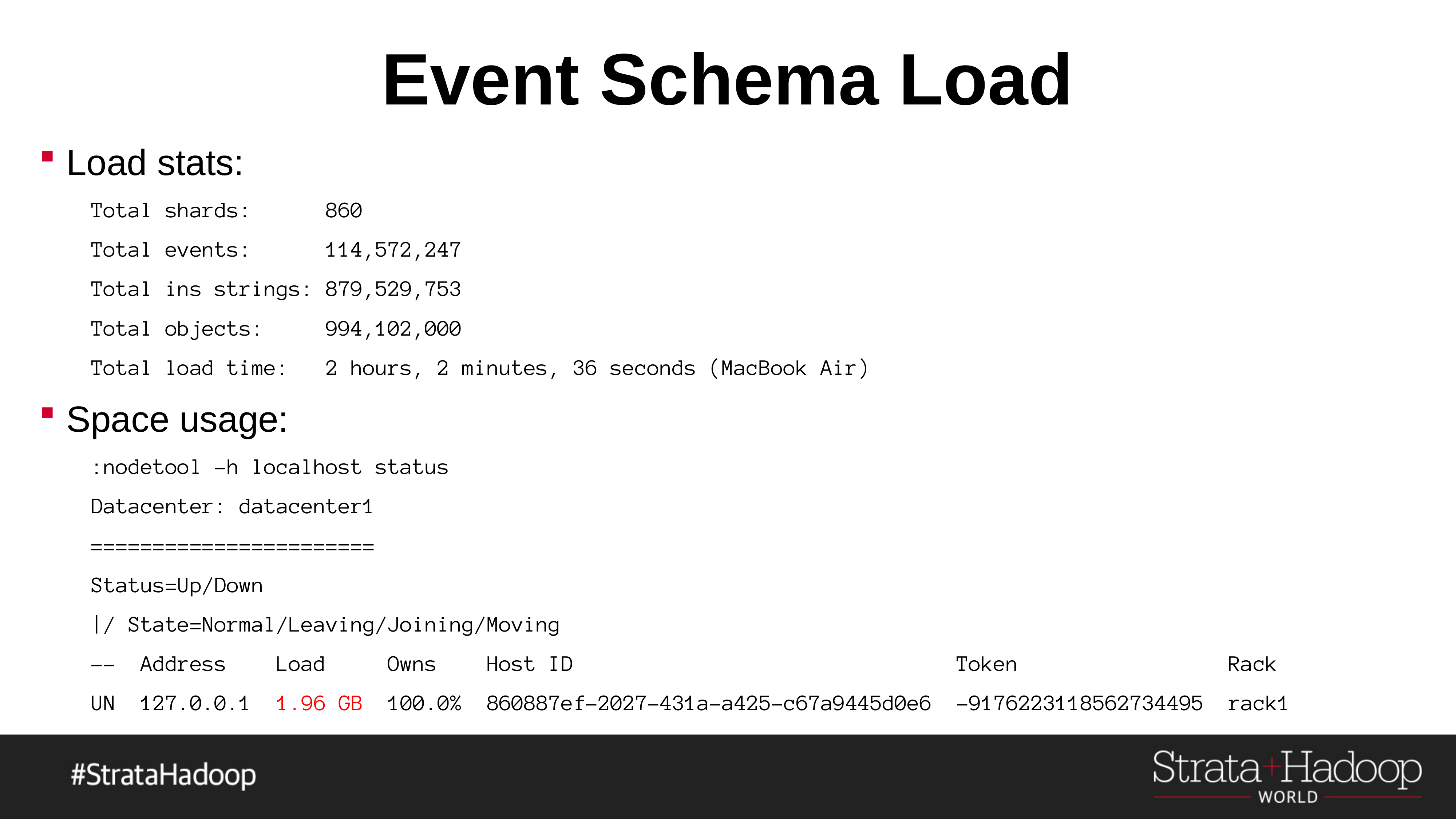

# Event Schema Load
Load stats:
Total shards:      860
Total events:      114,572,247
Total ins strings: 879,529,753
Total objects:     994,102,000
Total load time:   2 hours, 2 minutes, 36 seconds (MacBook Air)
Space usage:
:nodetool -h localhost status
Datacenter: datacenter1
=======================
Status=Up/Down
|/ State=Normal/Leaving/Joining/Moving
--  Address    Load     Owns    Host ID                               Token                 Rack
UN  127.0.0.1  1.96 GB  100.0%  860887ef-2027-431a-a425-c67a9445d0e6  -9176223118562734495  rack1